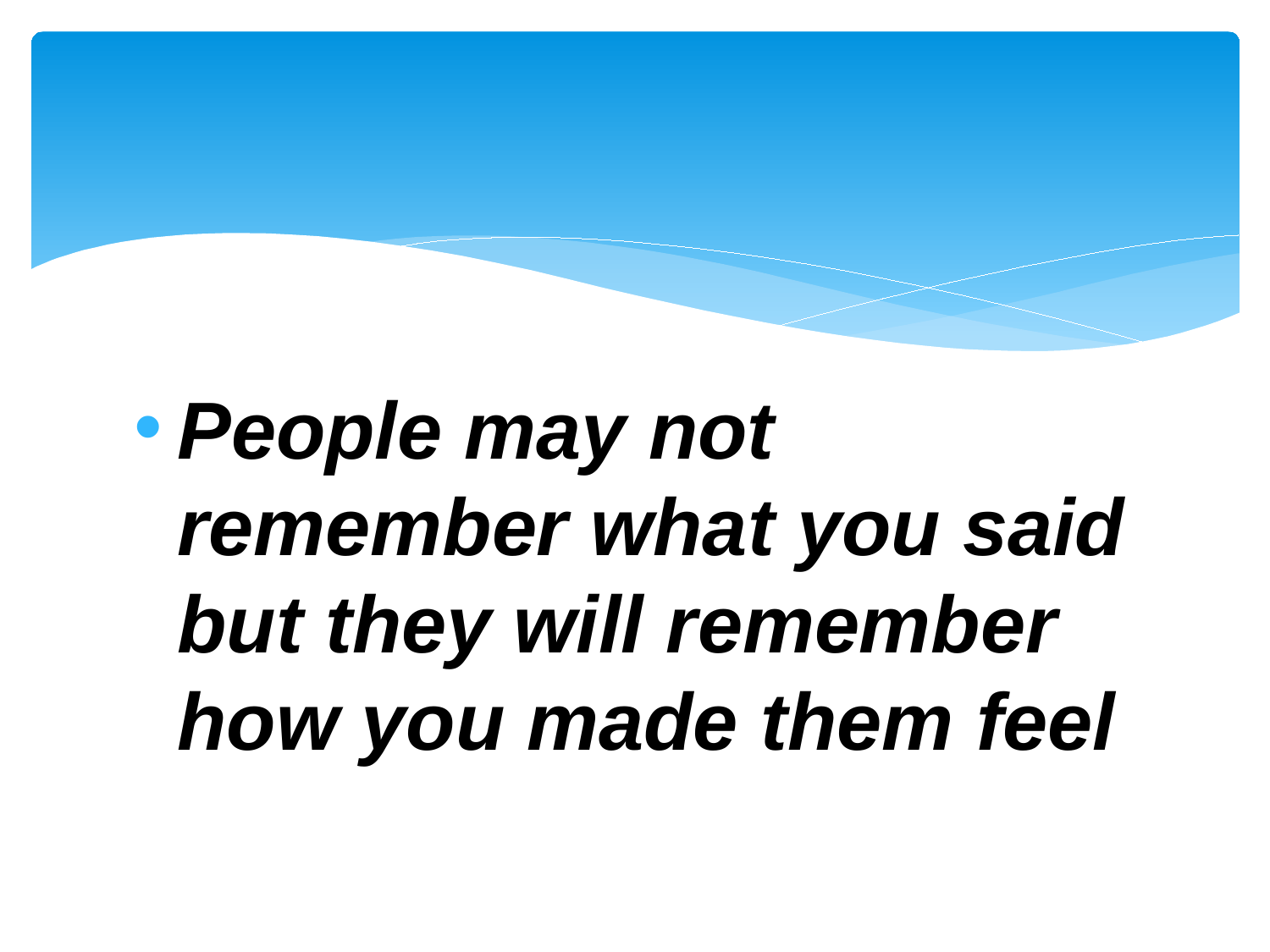

#
People may not remember what you said but they will remember how you made them feel